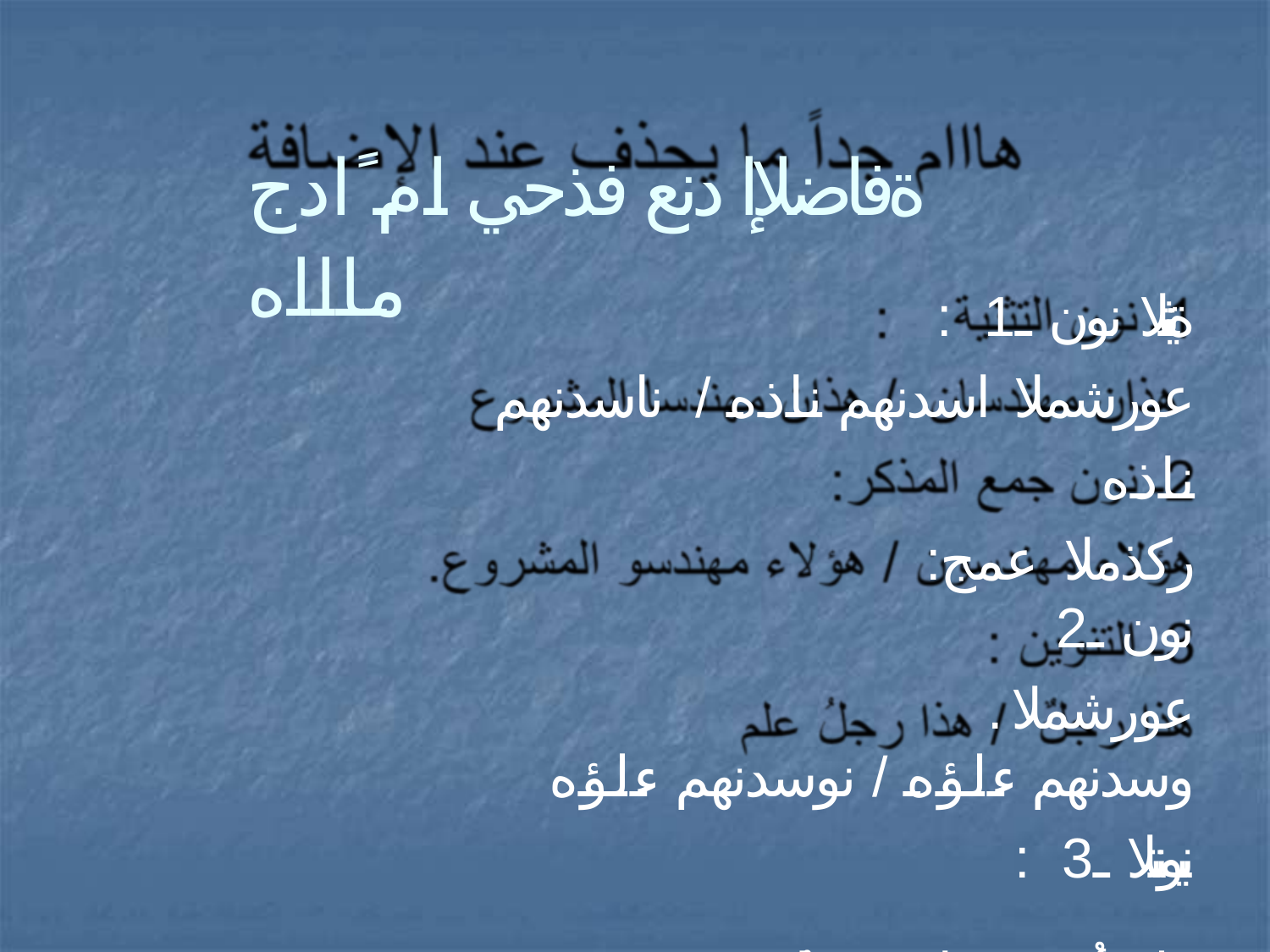

# ةفاضلإا دنع فذحي ام ًادج ماااه

: ةينثتلا نون ـ1  عورشملا  اسدنهم ناذه /  ناسدنهم ناذه
:ركذملا  عمج نون ـ2
.عورشملا  وسدنهم ءلؤه / نوسدنهم ءلؤه
: نيونتلا ـ3  ملع  لُ      جر اذه /  لٌ       جر اذه